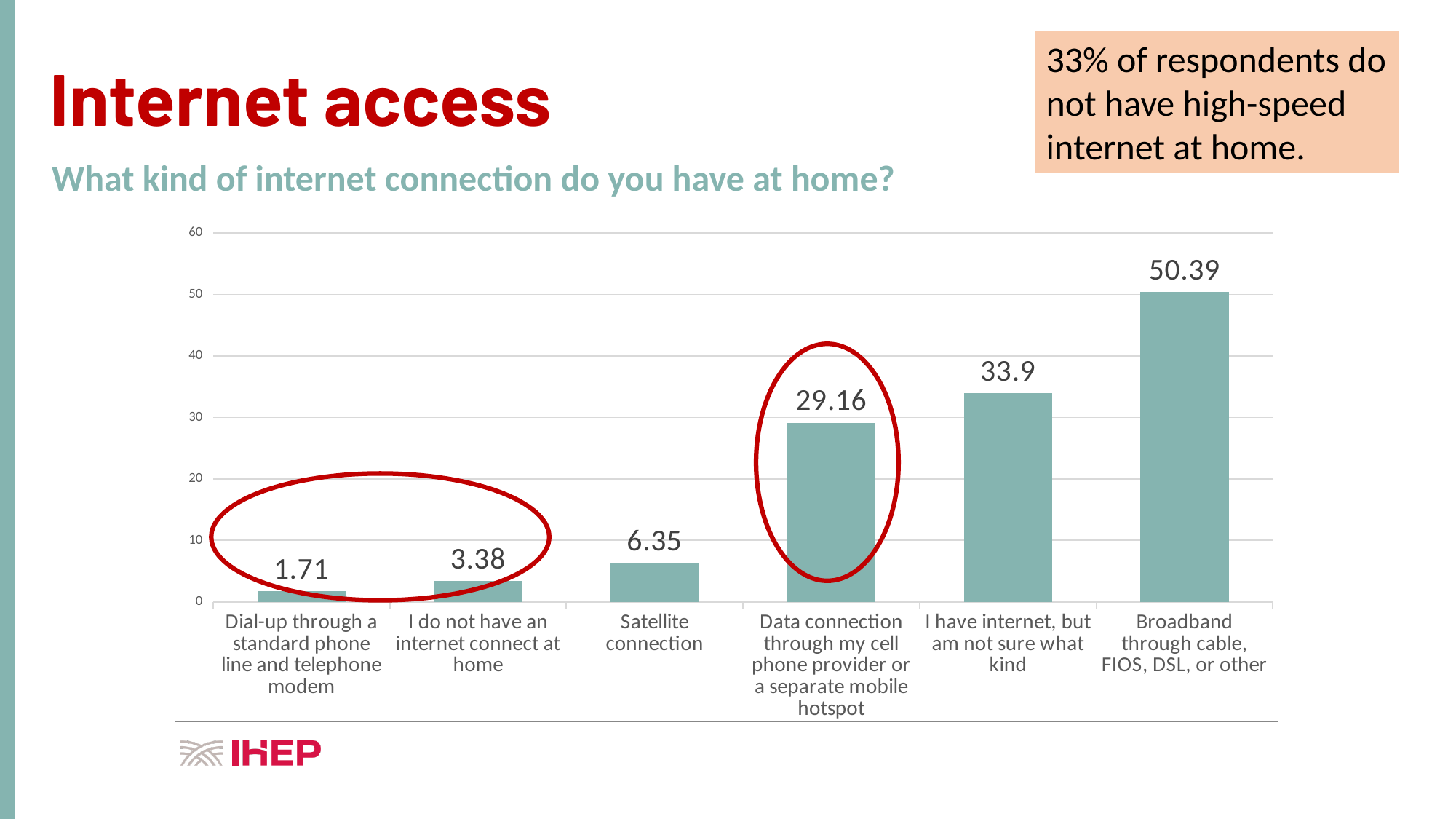

33% of respondents do not have high-speed internet at home.
Internet access
What kind of internet connection do you have at home?

### Chart

| Category | Percent of Cases |
|---|---|
| Dial-up through a standard phone line and telephone modem | 1.71 |
| I do not have an internet connect at home | 3.38 |
| Satellite connection | 6.35 |
| Data connection through my cell phone provider or a separate mobile hotspot | 29.16 |
| I have internet, but am not sure what kind | 33.9 |
| Broadband through cable, FIOS, DSL, or other | 50.39 |